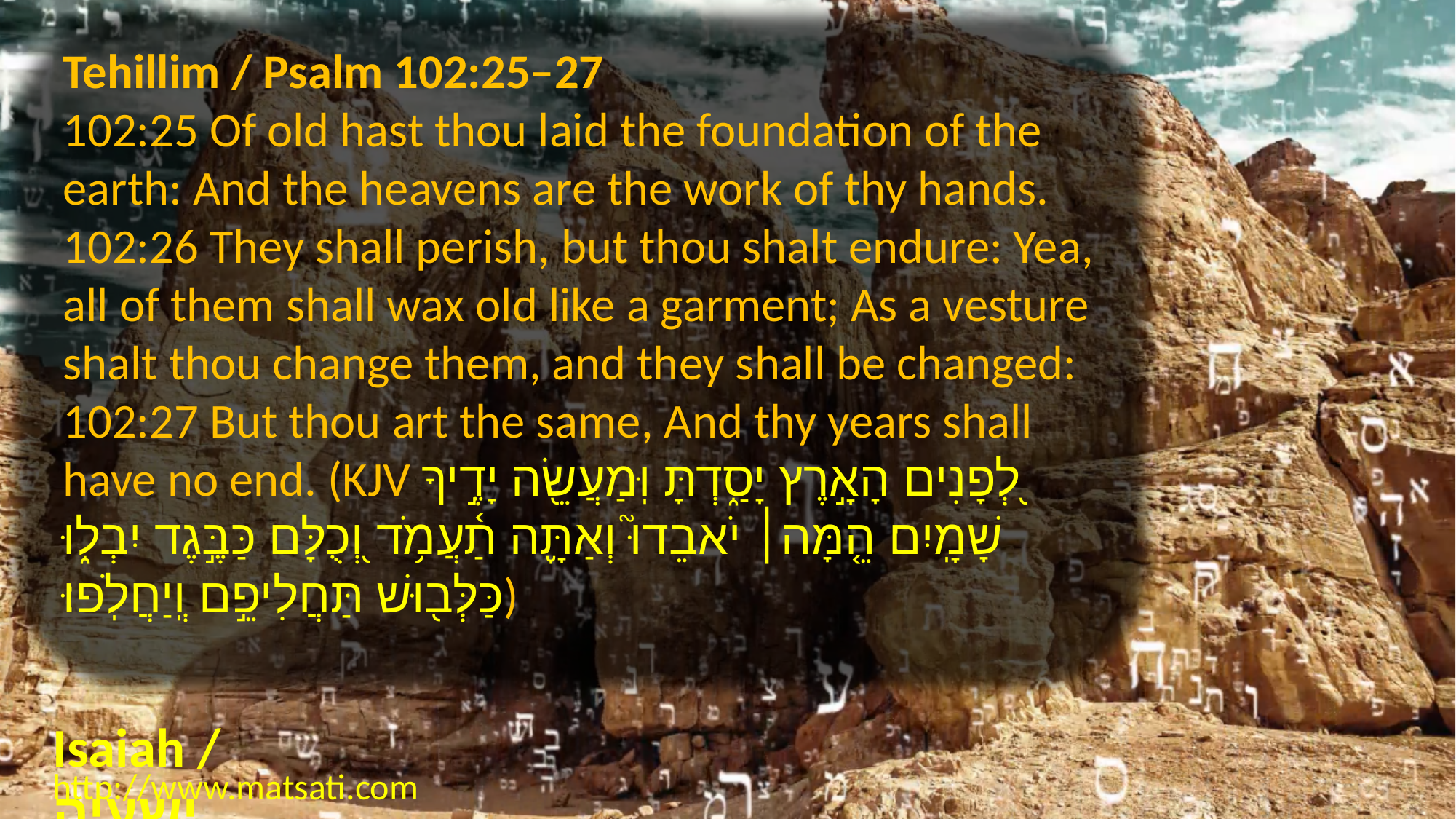

Tehillim / Psalm 102:25–27
102:25 Of old hast thou laid the foundation of the earth: And the heavens are the work of thy hands. 102:26 They shall perish, but thou shalt endure: Yea, all of them shall wax old like a garment; As a vesture shalt thou change them, and they shall be changed: 102:27 But thou art the same, And thy years shall have no end. (KJV לְ֭פָנִים הָאָ֣רֶץ יָסַ֑דְתָּ וּֽמַעֲשֵׂ֖ה יָדֶ֣יךָ שָׁמָֽיִם׃ הֵ֤מָּה׀ יֹאבֵדוּ֮ וְאַתָּ֪ה תַ֫עֲמֹ֥ד וְ֭כֻלָּם כַּבֶּ֣גֶד יִבְל֑וּ כַּלְּב֖וּשׁ תַּחֲלִיפֵ֣ם וְֽיַחֲלֹֽפוּ׃)
Isaiah / ישעיה
http://www.matsati.com